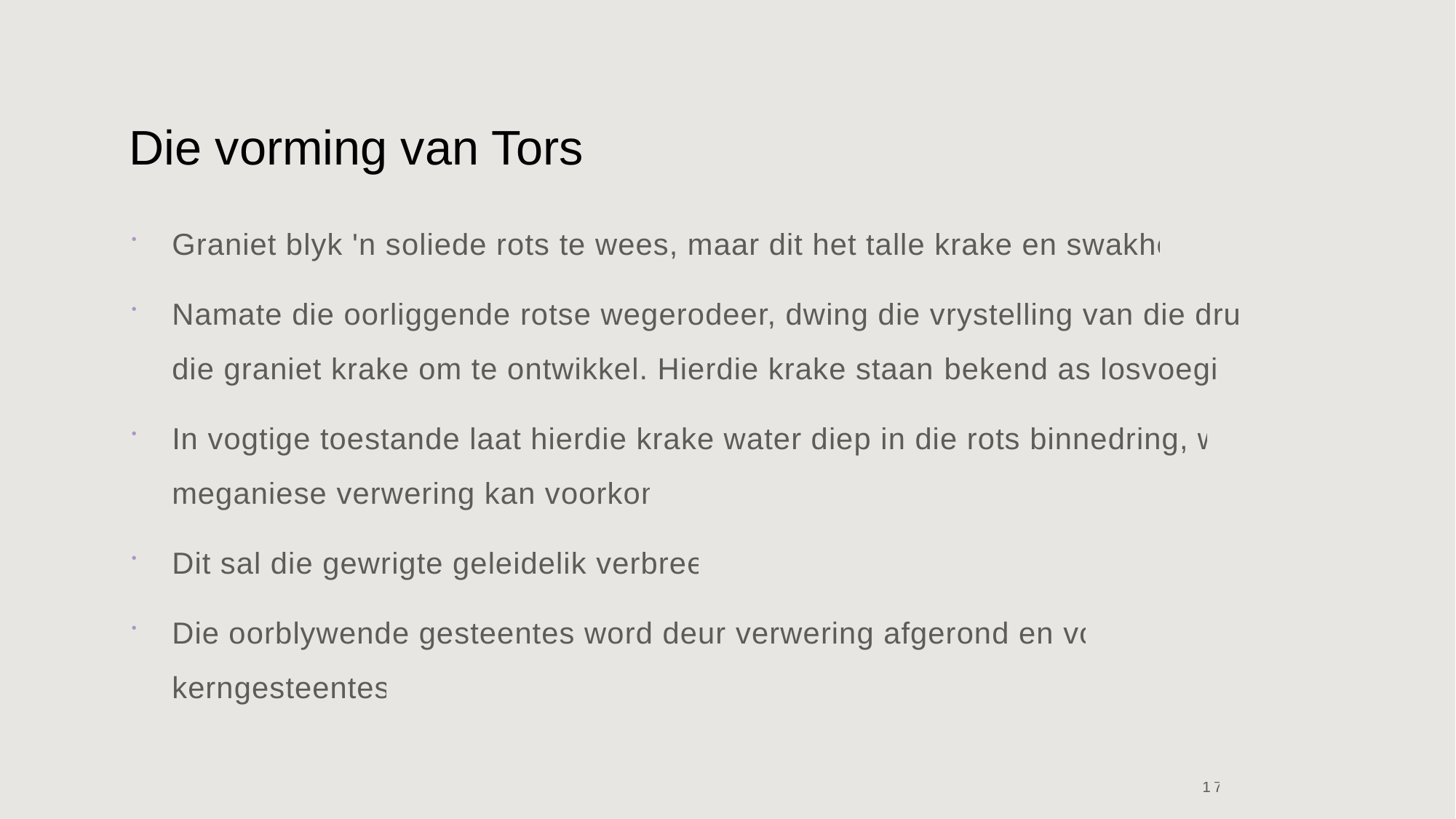

# Die vorming van Tors
Graniet blyk 'n soliede rots te wees, maar dit het talle krake en swakhede.
Namate die oorliggende rotse wegerodeer, dwing die vrystelling van die druk op die graniet krake om te ontwikkel. Hierdie krake staan ​​bekend as losvoegings.
In vogtige toestande laat hierdie krake water diep in die rots binnedring, waar meganiese verwering kan voorkom.
Dit sal die gewrigte geleidelik verbreed.
Die oorblywende gesteentes word deur verwering afgerond en vorm kerngesteentes.
17